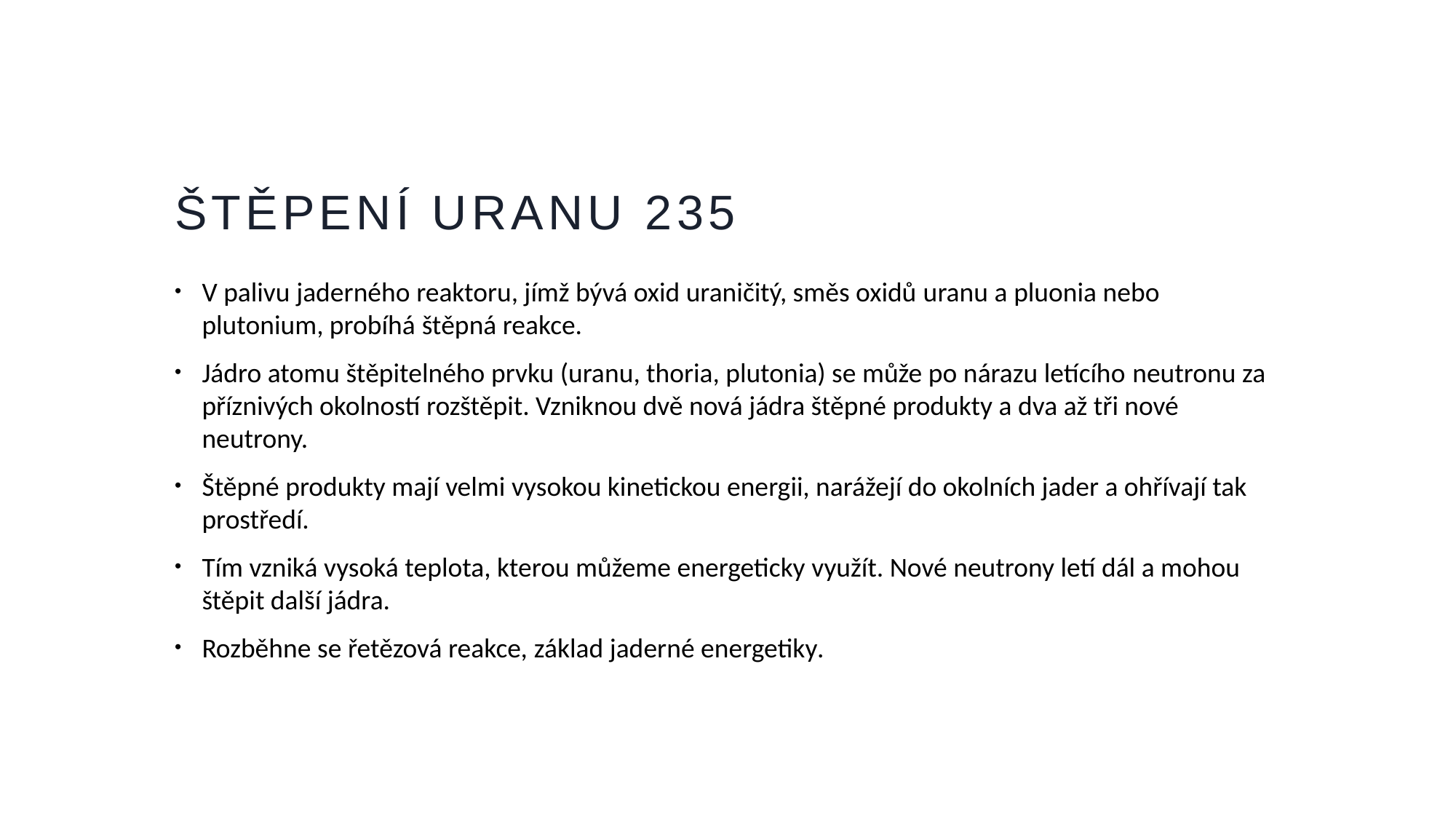

# Štěpení Uranu 235
V palivu jaderného reaktoru, jímž bývá oxid uraničitý, směs oxidů uranu a pluonia nebo plutonium, probíhá štěpná reakce.
Jádro atomu štěpitelného prvku (uranu, thoria, plutonia) se může po nárazu letícího neutronu za příznivých okolností rozštěpit. Vzniknou dvě nová jádra štěpné produkty a dva až tři nové neutrony.
Štěpné produkty mají velmi vysokou kinetickou energii, narážejí do okolních jader a ohřívají tak prostředí.
Tím vzniká vysoká teplota, kterou můžeme energeticky využít. Nové neutrony letí dál a mohou štěpit další jádra.
Rozběhne se řetězová reakce, základ jaderné energetiky.